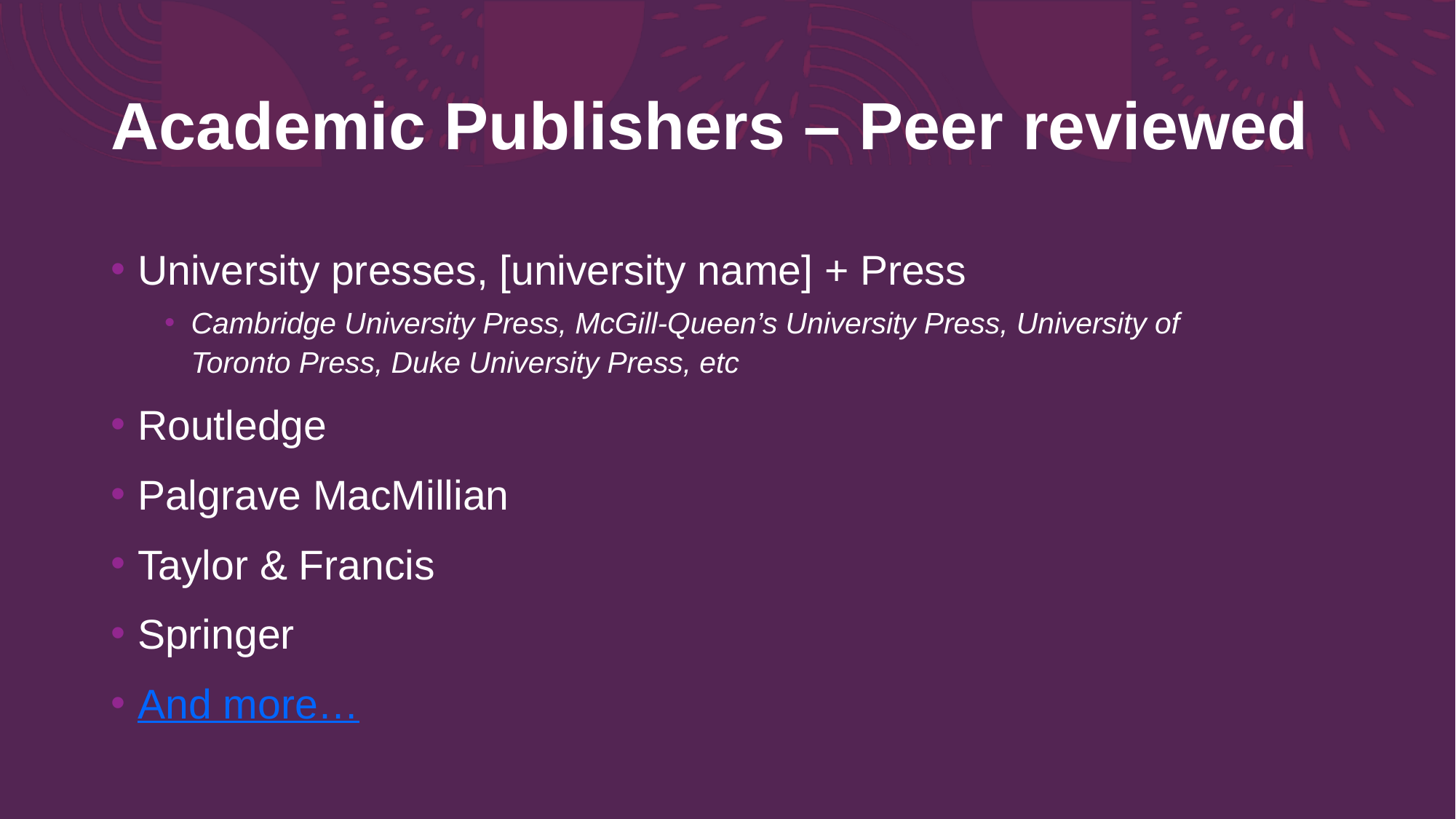

# Academic Publishers – Peer reviewed
University presses, [university name] + Press​
Cambridge University Press, McGill-Queen’s University Press, University of Toronto Press, Duke University Press, etc​
Routledge
Palgrave MacMillian
Taylor & Francis
Springer
And more…